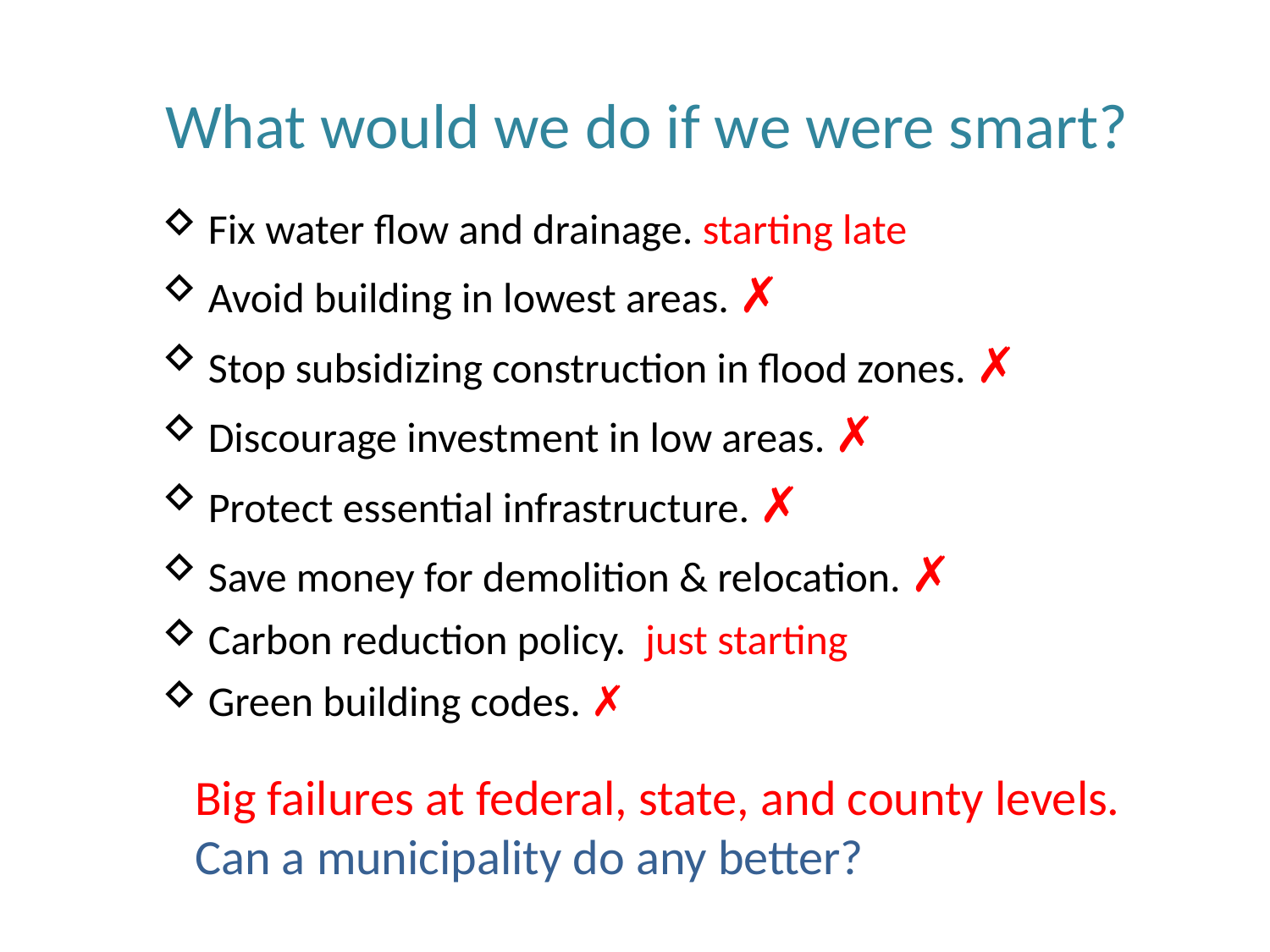

What would we do if we were smart?
 Fix water flow and drainage. starting late
 Avoid building in lowest areas. ✗
 Stop subsidizing construction in flood zones. ✗
 Discourage investment in low areas. ✗
 Protect essential infrastructure. ✗
 Save money for demolition & relocation. ✗
 Carbon reduction policy.  just starting
 Green building codes. ✗
Big failures at federal, state, and county levels.
Can a municipality do any better?